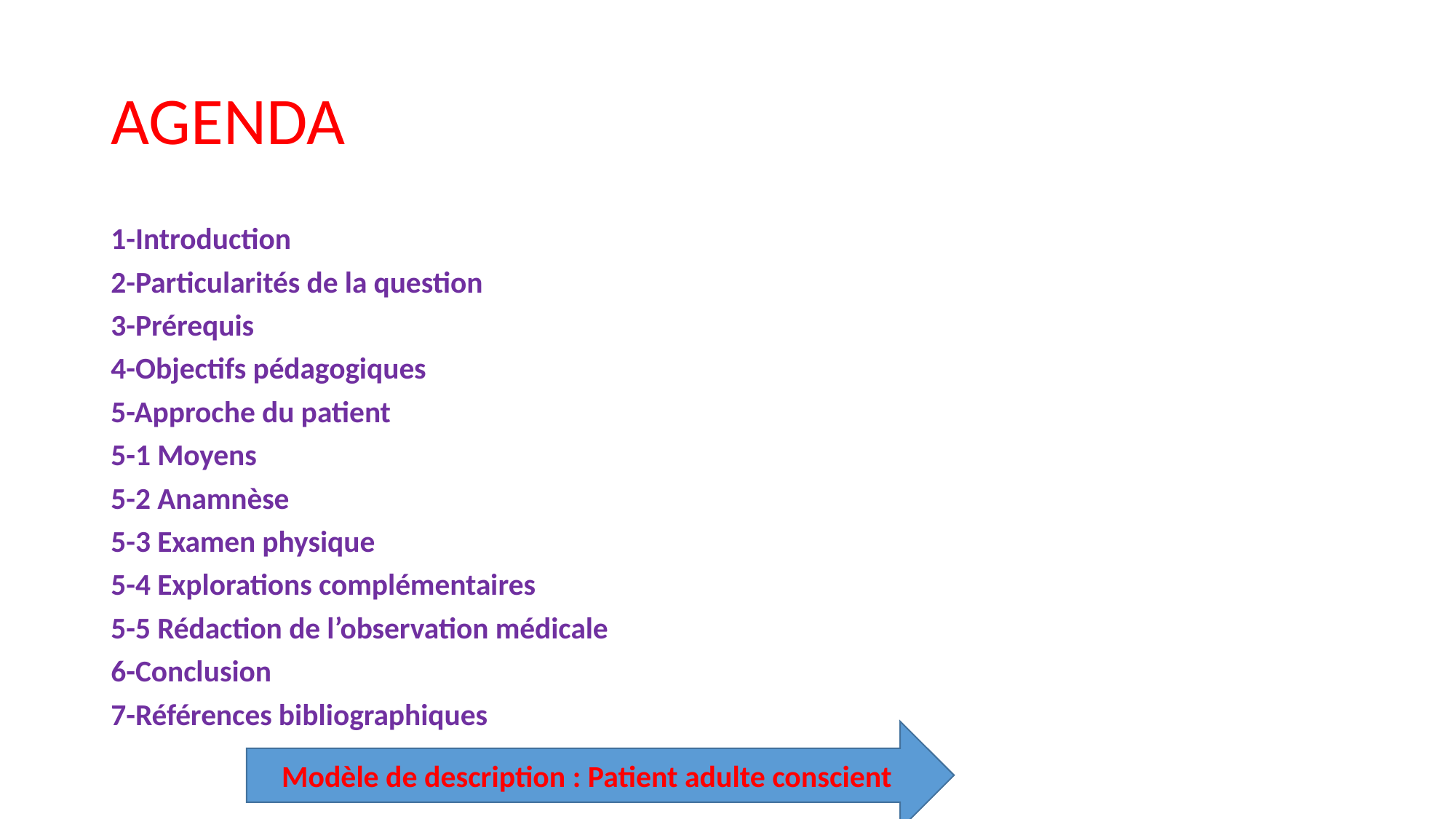

# AGENDA
1-Introduction
2-Particularités de la question
3-Prérequis
4-Objectifs pédagogiques
5-Approche du patient
5-1 Moyens
5-2 Anamnèse
5-3 Examen physique
5-4 Explorations complémentaires
5-5 Rédaction de l’observation médicale
6-Conclusion
7-Références bibliographiques
Modèle de description : Patient adulte conscient